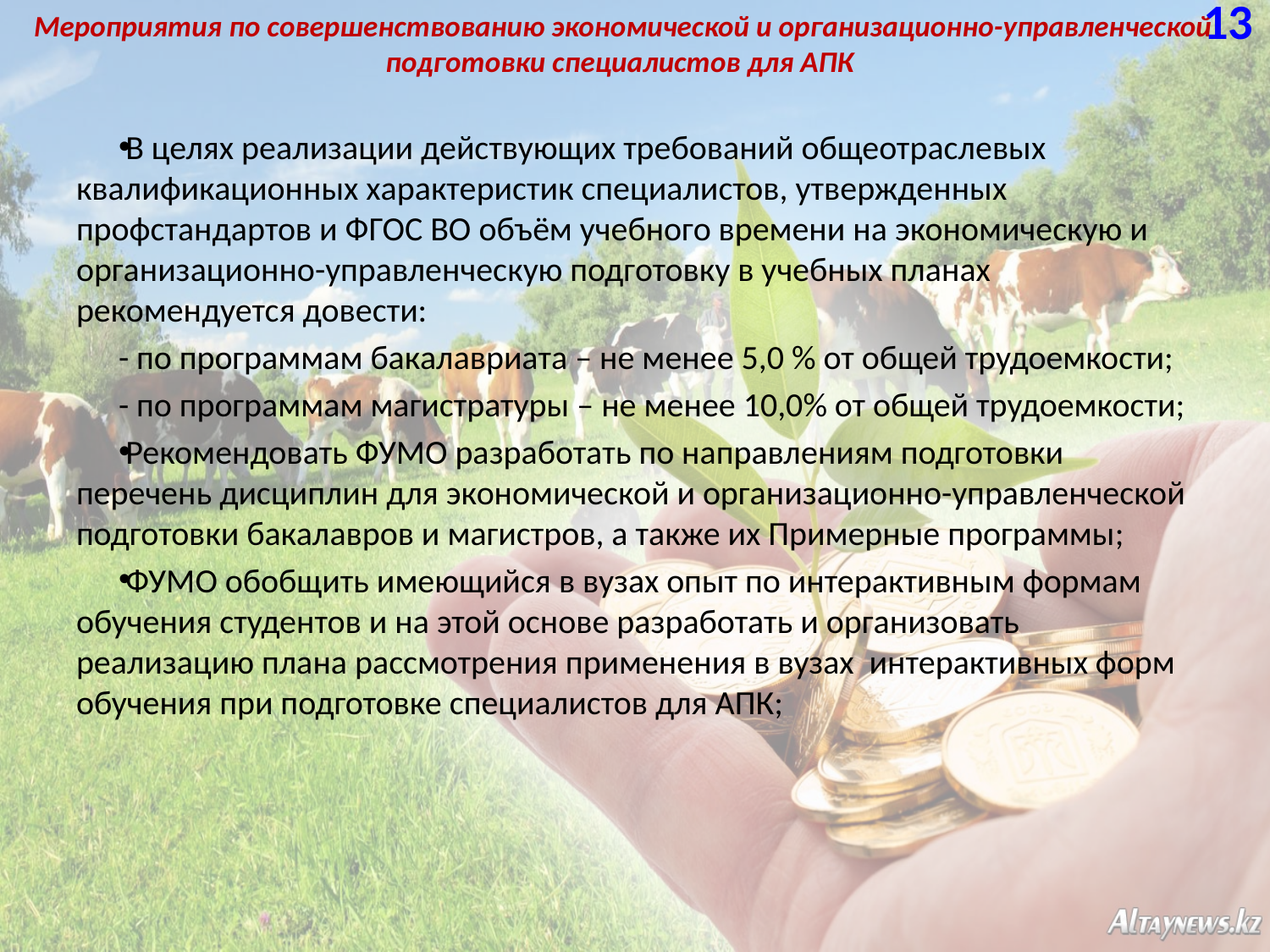

# Мероприятия по совершенствованию экономической и организационно-управленческой подготовки специалистов для АПК
13
В целях реализации действующих требований общеотраслевых квалификационных характеристик специалистов, утвержденных профстандартов и ФГОС ВО объём учебного времени на экономическую и организационно-управленческую подготовку в учебных планах рекомендуется довести:
- по программам бакалавриата – не менее 5,0 % от общей трудоемкости;
- по программам магистратуры – не менее 10,0% от общей трудоемкости;
Рекомендовать ФУМО разработать по направлениям подготовки перечень дисциплин для экономической и организационно-управленческой подготовки бакалавров и магистров, а также их Примерные программы;
ФУМО обобщить имеющийся в вузах опыт по интерактивным формам обучения студентов и на этой основе разработать и организовать реализацию плана рассмотрения применения в вузах  интерактивных форм обучения при подготовке специалистов для АПК;